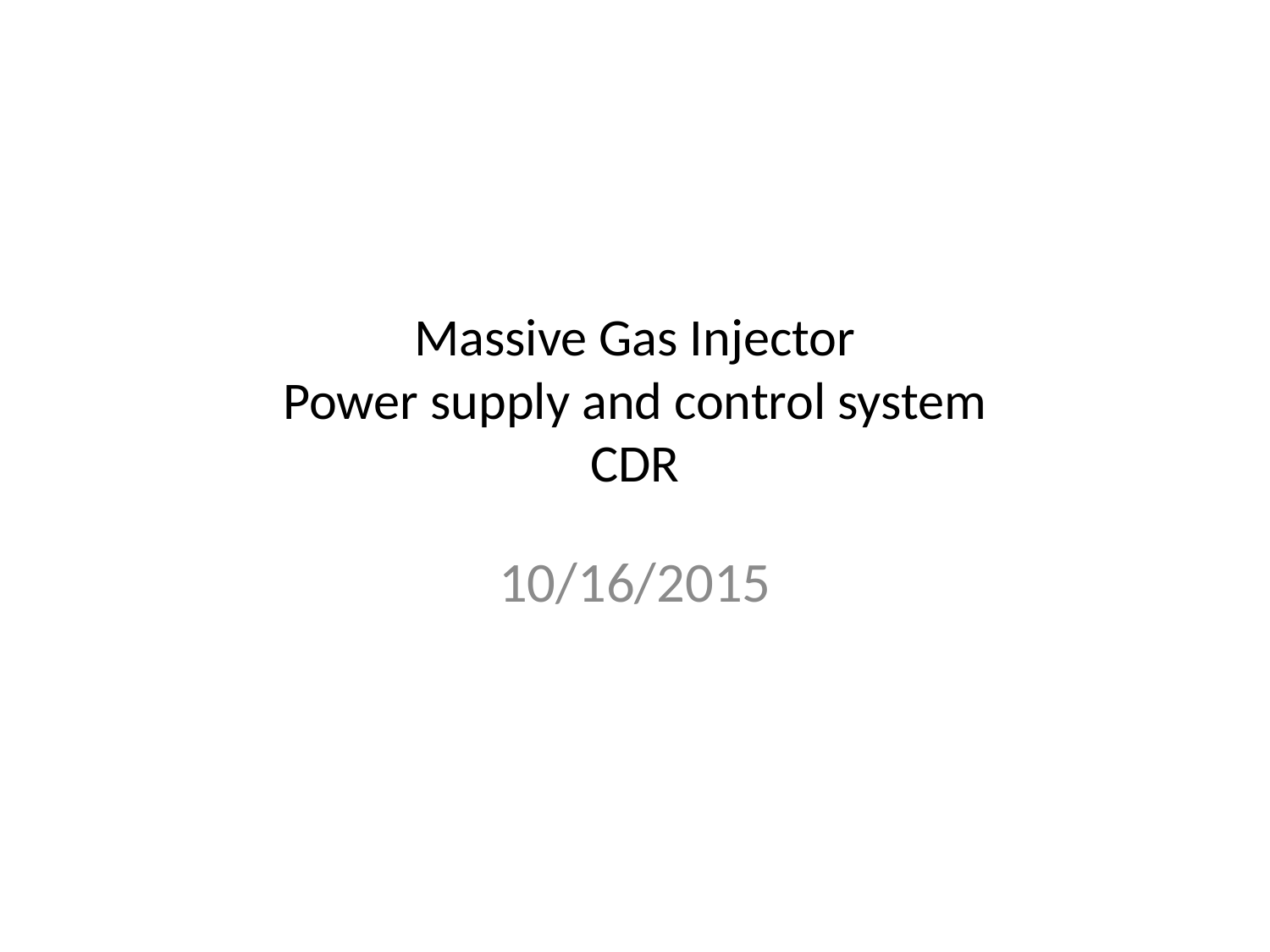

# Massive Gas Injector Power supply and control system CDR
10/16/2015